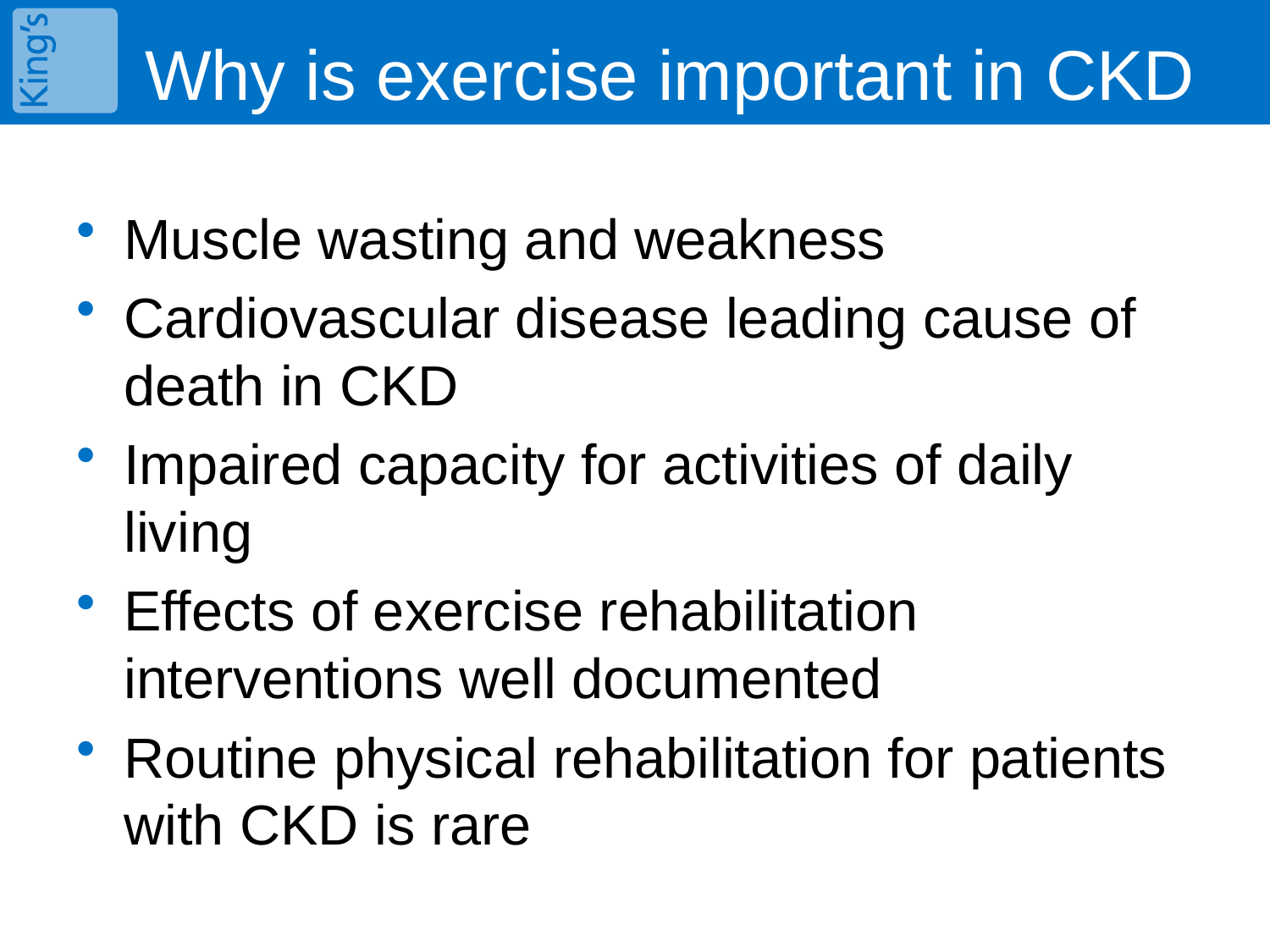

Why is exercise important in CKD
Muscle wasting and weakness
Cardiovascular disease leading cause of death in CKD
Impaired capacity for activities of daily living
Effects of exercise rehabilitation interventions well documented
Routine physical rehabilitation for patients with CKD is rare